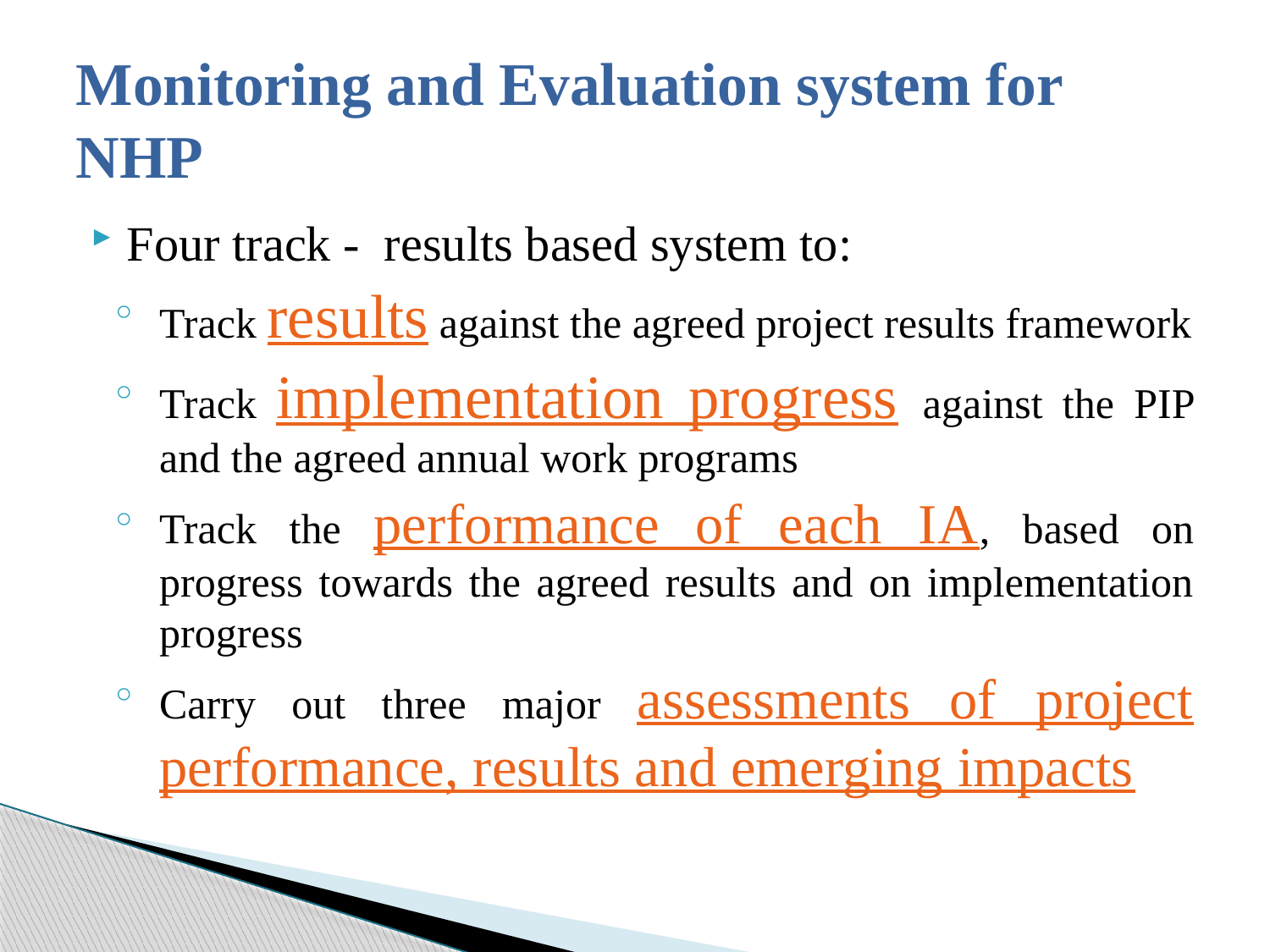

# Monitoring and Evaluation system for NHP
Four track -  results based system to:
Track results against the agreed project results framework
Track implementation progress against the PIP and the agreed annual work programs
Track the performance of each IA, based on progress towards the agreed results and on implementation progress
Carry out three major assessments of project performance, results and emerging impacts